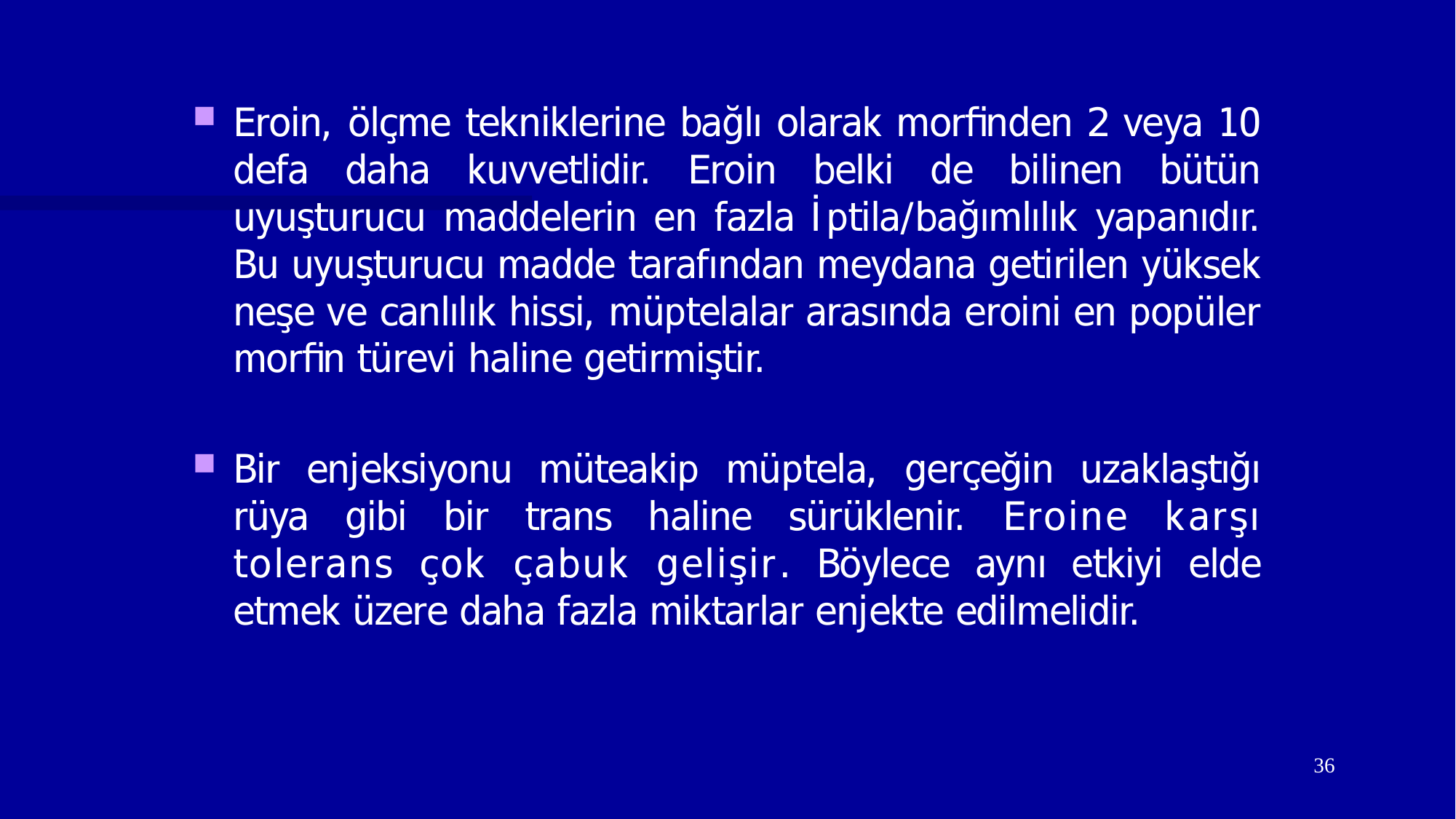

Eroin, ölçme tekniklerine bağlı olarak morfinden 2 veya 10 defa daha kuvvetlidir. Eroin belki de bilinen bütün uyuşturucu maddelerin en fazla İptila/bağımlılık yapanıdır. Bu uyuşturucu madde tarafından meydana getirilen yüksek neşe ve canlılık hissi, müptelalar arasında eroini en popüler morfin türevi haline getirmiştir.

Bir enjeksiyonu müteakip müptela, gerçeğin uzaklaştığı rüya gibi bir trans haline sürüklenir. Eroine karşı tolerans çok çabuk gelişir. Böylece aynı etkiyi elde etmek üzere daha fazla miktarlar enjekte edilmelidir.
36